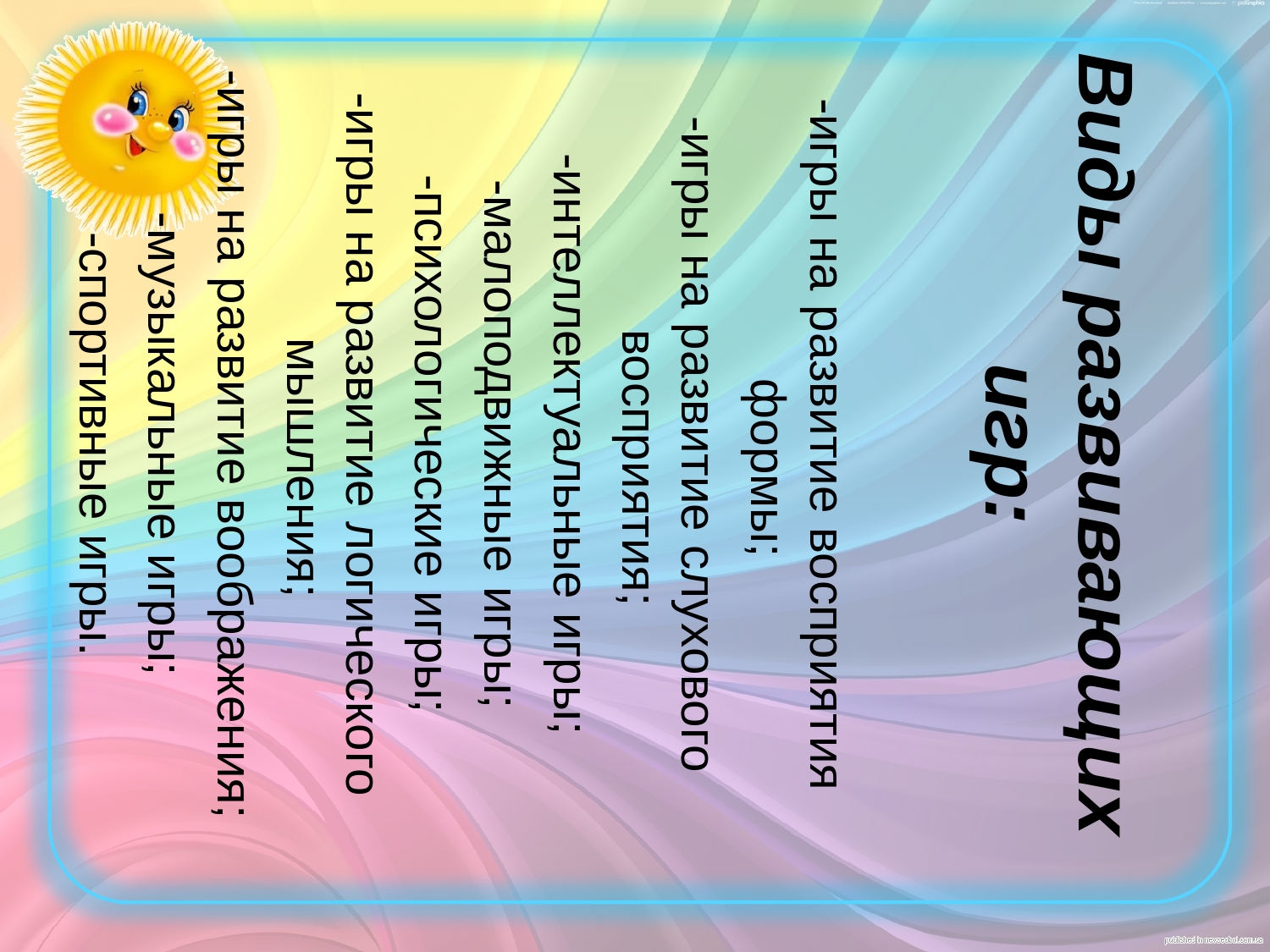

Виды развивающих игр:
-игры на развитие восприятия формы;
-игры на развитие слухового восприятия;
-интеллектуальные игры;
-малоподвижные игры;
-психологические игры;
-игры на развитие логического мышления;
-игры на развитие воображения;
-музыкальные игры;
-спортивные игры.